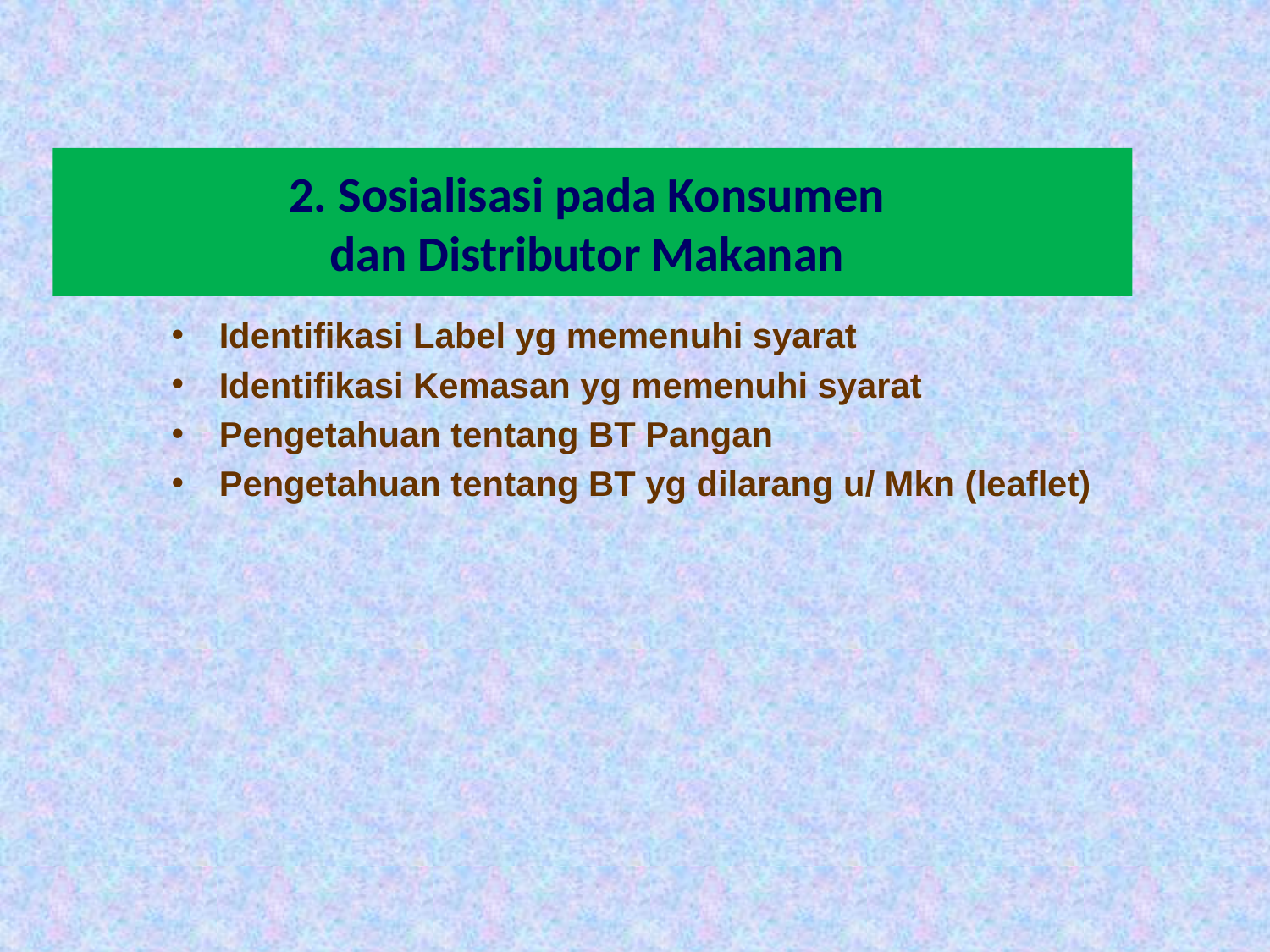

# 2. Sosialisasi pada Konsumen dan Distributor Makanan
Identifikasi Label yg memenuhi syarat
Identifikasi Kemasan yg memenuhi syarat
Pengetahuan tentang BT Pangan
Pengetahuan tentang BT yg dilarang u/ Mkn (leaflet)